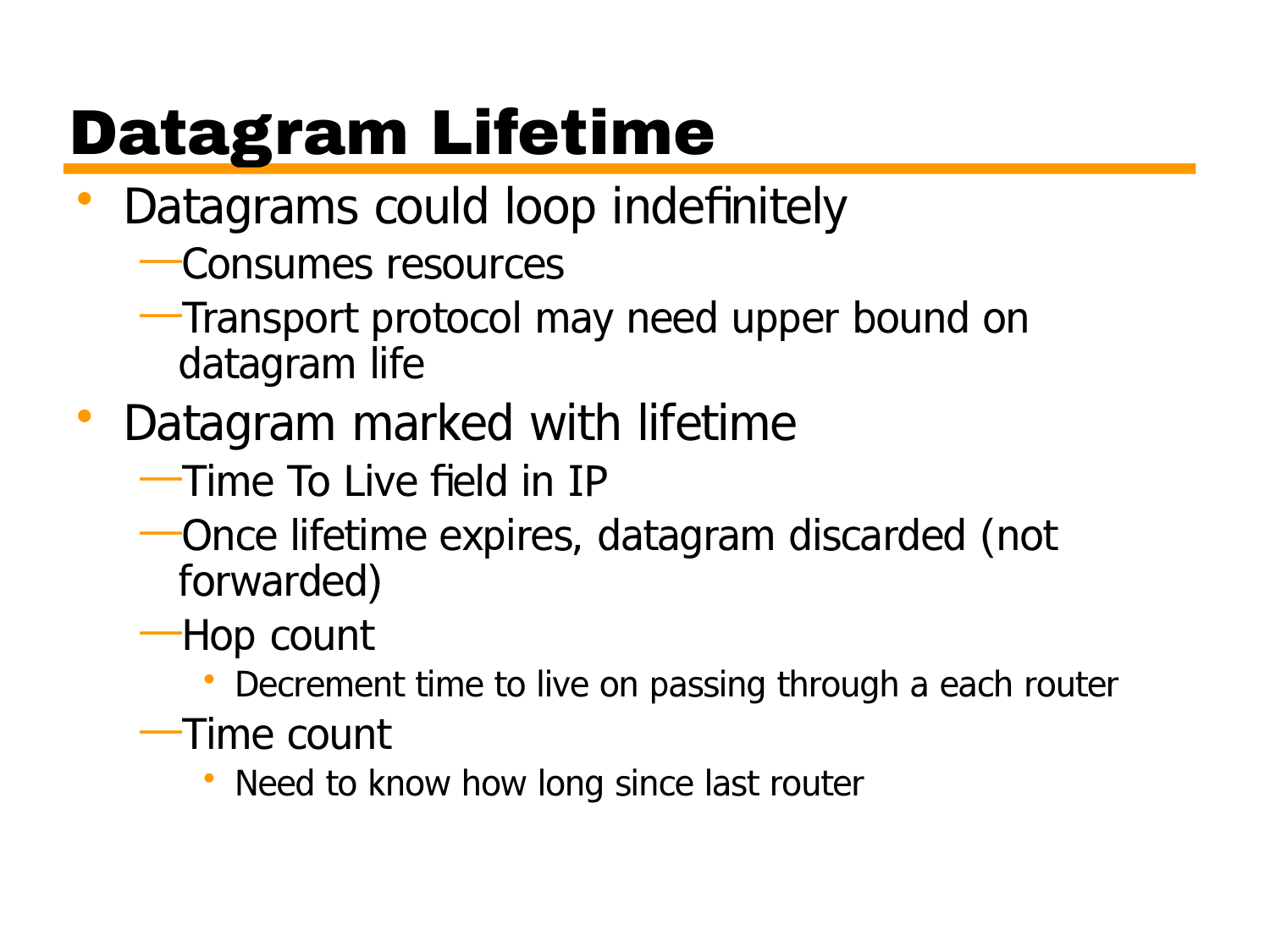

# Datagram Lifetime
Datagrams could loop indefinitely
Consumes resources
Transport protocol may need upper bound on datagram life
Datagram marked with lifetime
Time To Live field in IP
Once lifetime expires, datagram discarded (not forwarded)
Hop count
Decrement time to live on passing through a each router
Time count
Need to know how long since last router